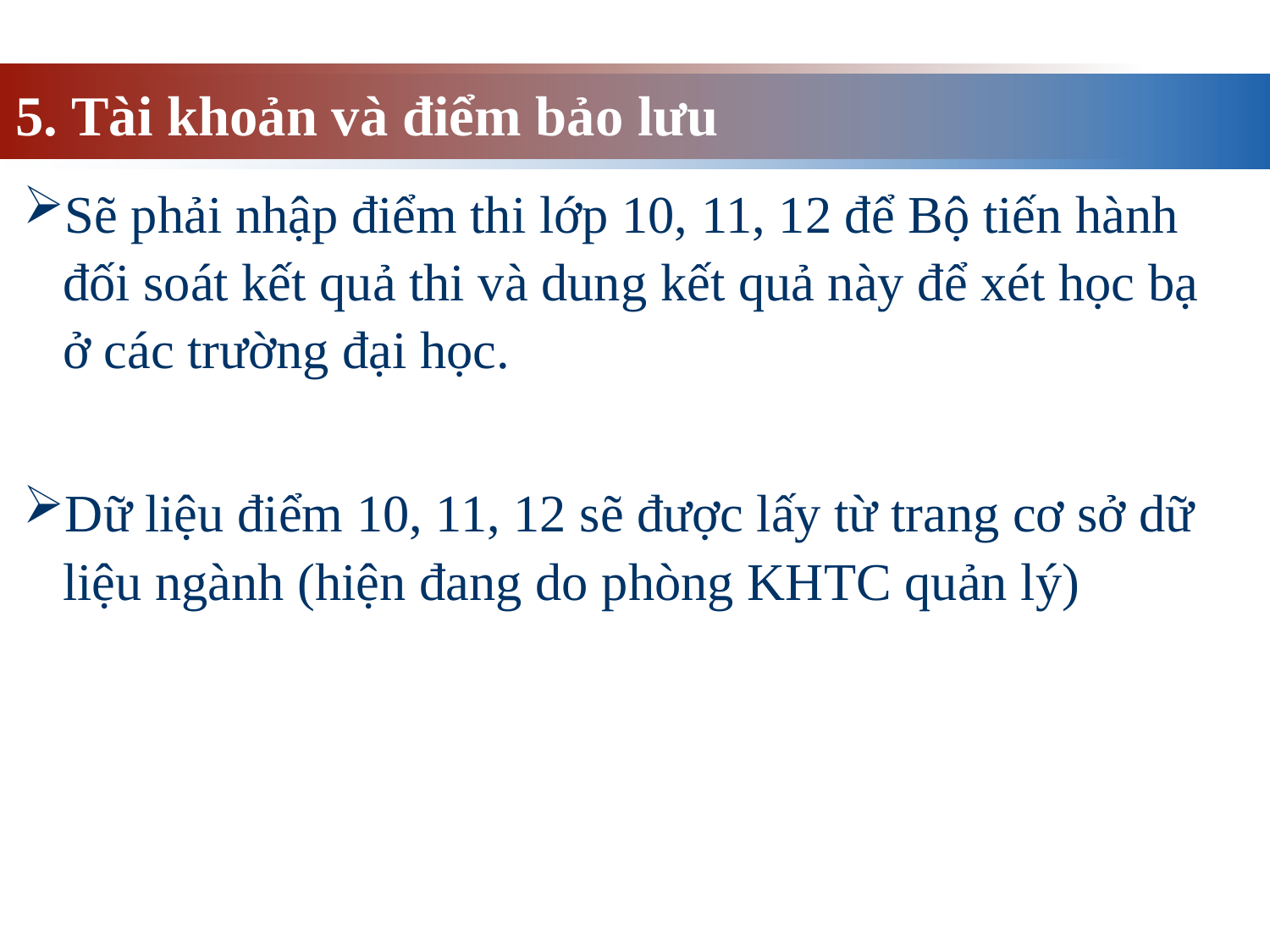

5. Tài khoản và điểm bảo lưu
Sẽ phải nhập điểm thi lớp 10, 11, 12 để Bộ tiến hành đối soát kết quả thi và dung kết quả này để xét học bạ ở các trường đại học.

Dữ liệu điểm 10, 11, 12 sẽ được lấy từ trang cơ sở dữ liệu ngành (hiện đang do phòng KHTC quản lý)